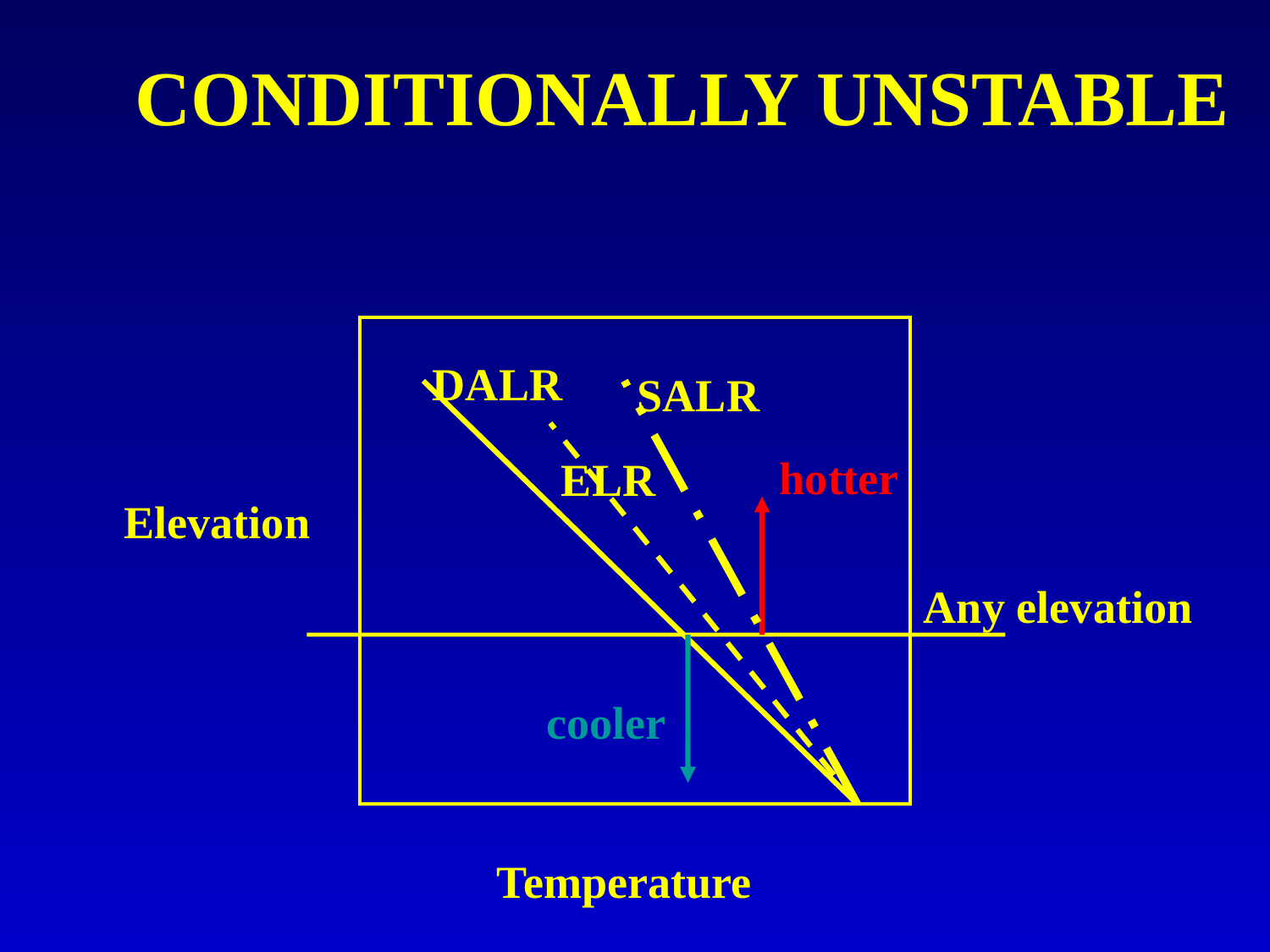

CONDITIONALLY UNSTABLE

DALR
SALR

hotter
ELR
Elevation

Any elevation

cooler
Temperature